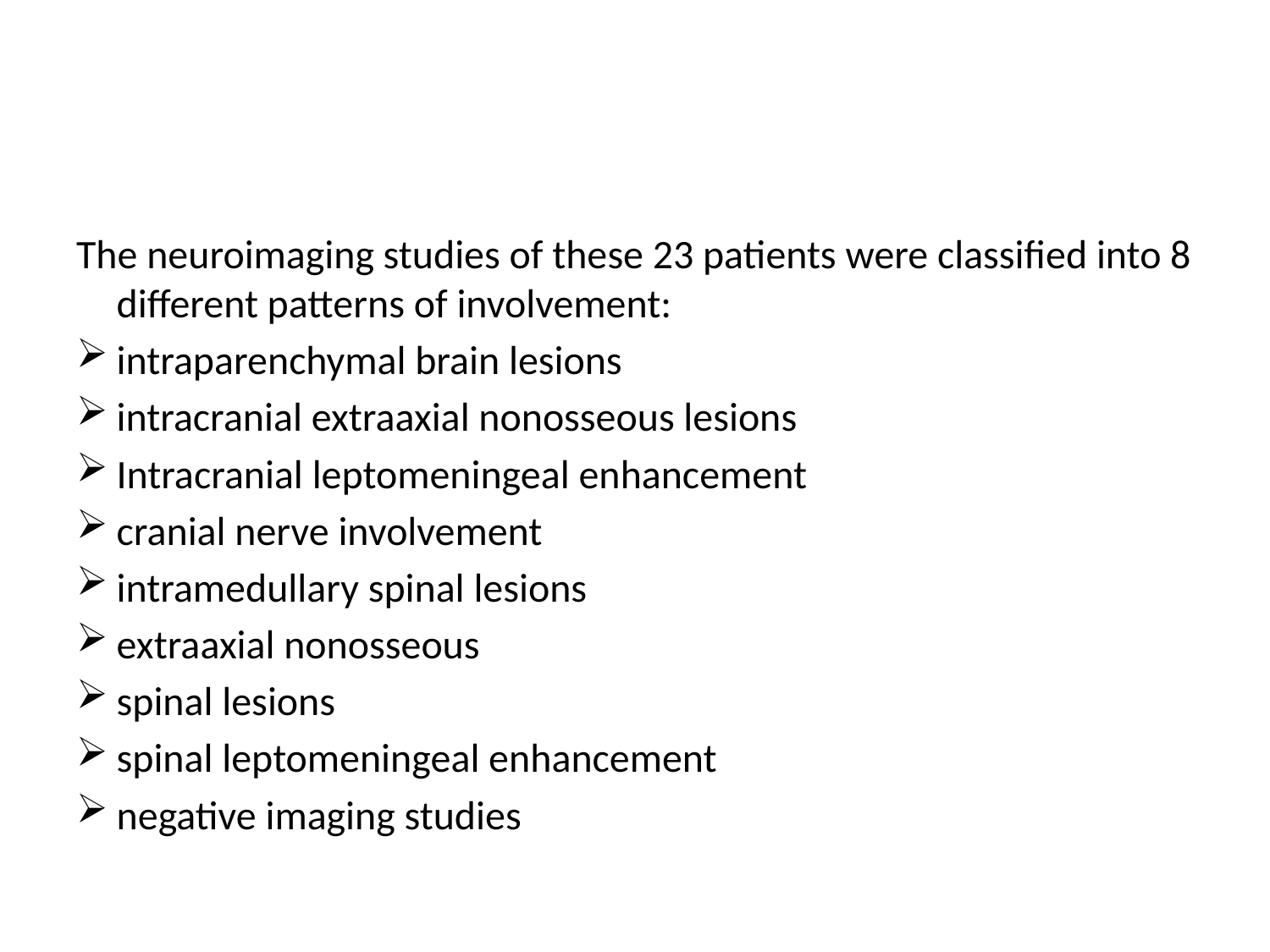

#
The neuroimaging studies of these 23 patients were classified into 8 different patterns of involvement:
intraparenchymal brain lesions
intracranial extraaxial nonosseous lesions
Intracranial leptomeningeal enhancement
cranial nerve involvement
intramedullary spinal lesions
extraaxial nonosseous
spinal lesions
spinal leptomeningeal enhancement
negative imaging studies